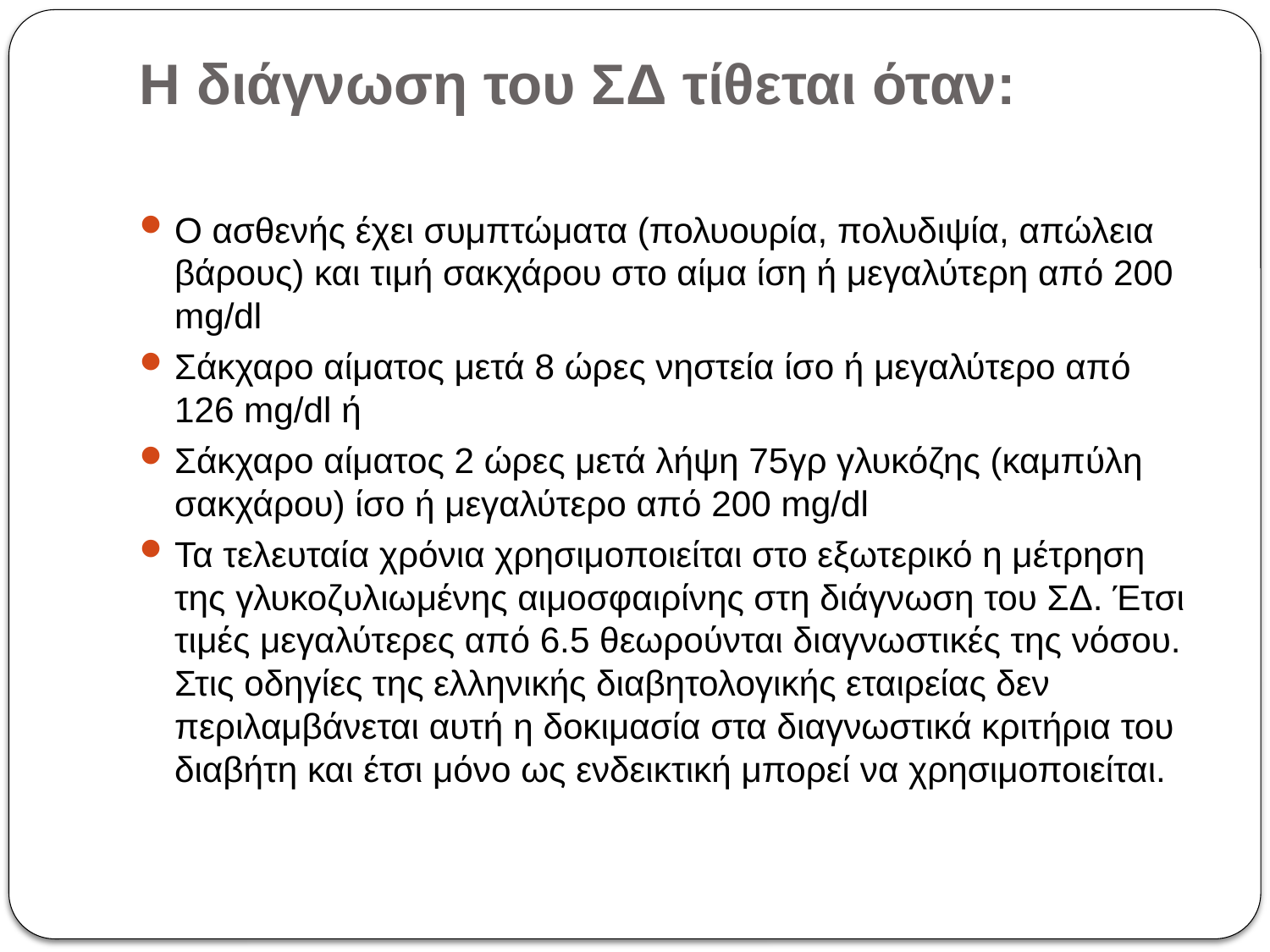

# Η διάγνωση του ΣΔ τίθεται όταν:
Ο ασθενής έχει συμπτώματα (πολυουρία, πολυδιψία, απώλεια βάρους) και τιμή σακχάρου στο αίμα ίση ή μεγαλύτερη από 200 mg/dl
Σάκχαρο αίματος μετά 8 ώρες νηστεία ίσο ή μεγαλύτερο από 126 mg/dl ή
Σάκχαρο αίματος 2 ώρες μετά λήψη 75γρ γλυκόζης (καμπύλη σακχάρου) ίσο ή μεγαλύτερο από 200 mg/dl
Τα τελευταία χρόνια χρησιμοποιείται στο εξωτερικό η μέτρηση της γλυκοζυλιωμένης αιμοσφαιρίνης στη διάγνωση του ΣΔ. Έτσι τιμές μεγαλύτερες από 6.5 θεωρούνται διαγνωστικές της νόσου. Στις οδηγίες της ελληνικής διαβητολογικής εταιρείας δεν περιλαμβάνεται αυτή η δοκιμασία στα διαγνωστικά κριτήρια του διαβήτη και έτσι μόνο ως ενδεικτική μπορεί να χρησιμοποιείται.